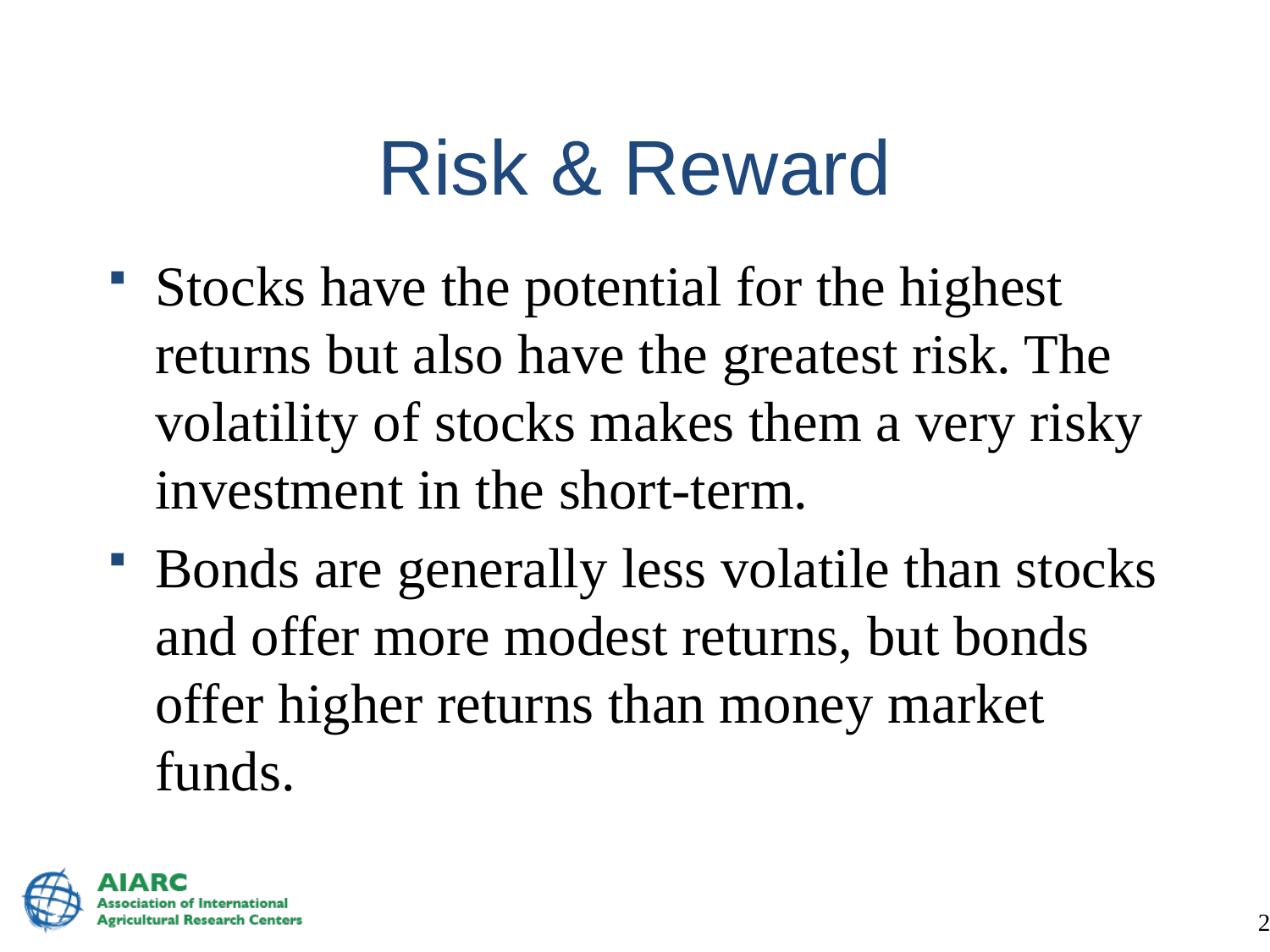

# Risk & Reward
Stocks have the potential for the highest returns but also have the greatest risk. The volatility of stocks makes them a very risky investment in the short-term.
Bonds are generally less volatile than stocks and offer more modest returns, but bonds offer higher returns than money market funds.